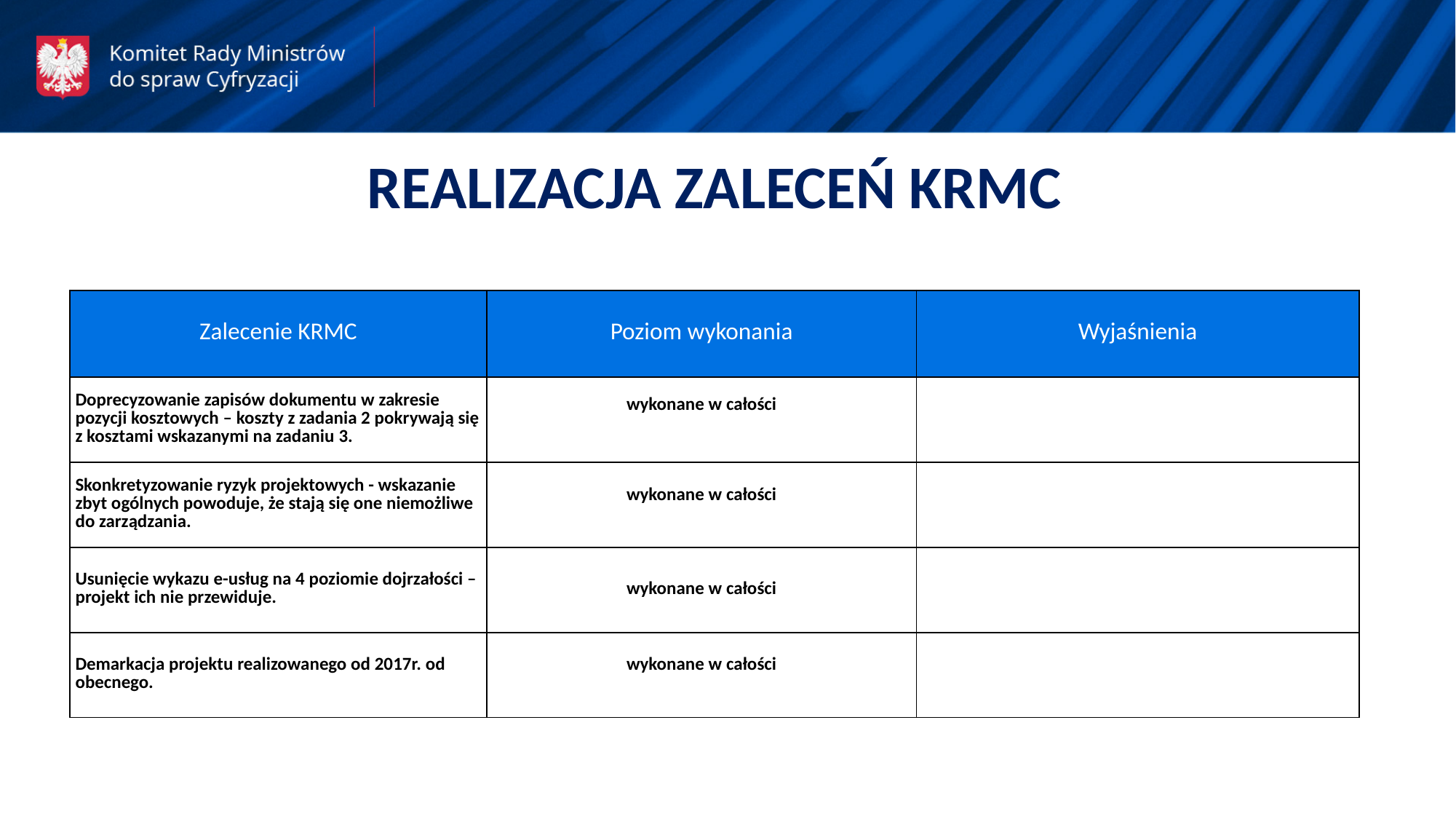

REALIZACJA ZALECEŃ KRMC
| Zalecenie KRMC | Poziom wykonania | Wyjaśnienia |
| --- | --- | --- |
| Doprecyzowanie zapisów dokumentu w zakresie pozycji kosztowych – koszty z zadania 2 pokrywają się z kosztami wskazanymi na zadaniu 3. | wykonane w całości |  |
| Skonkretyzowanie ryzyk projektowych - wskazanie zbyt ogólnych powoduje, że stają się one niemożliwe do zarządzania. | wykonane w całości |  |
| Usunięcie wykazu e-usług na 4 poziomie dojrzałości – projekt ich nie przewiduje. | wykonane w całości |  |
| Demarkacja projektu realizowanego od 2017r. od obecnego. | wykonane w całości |  |